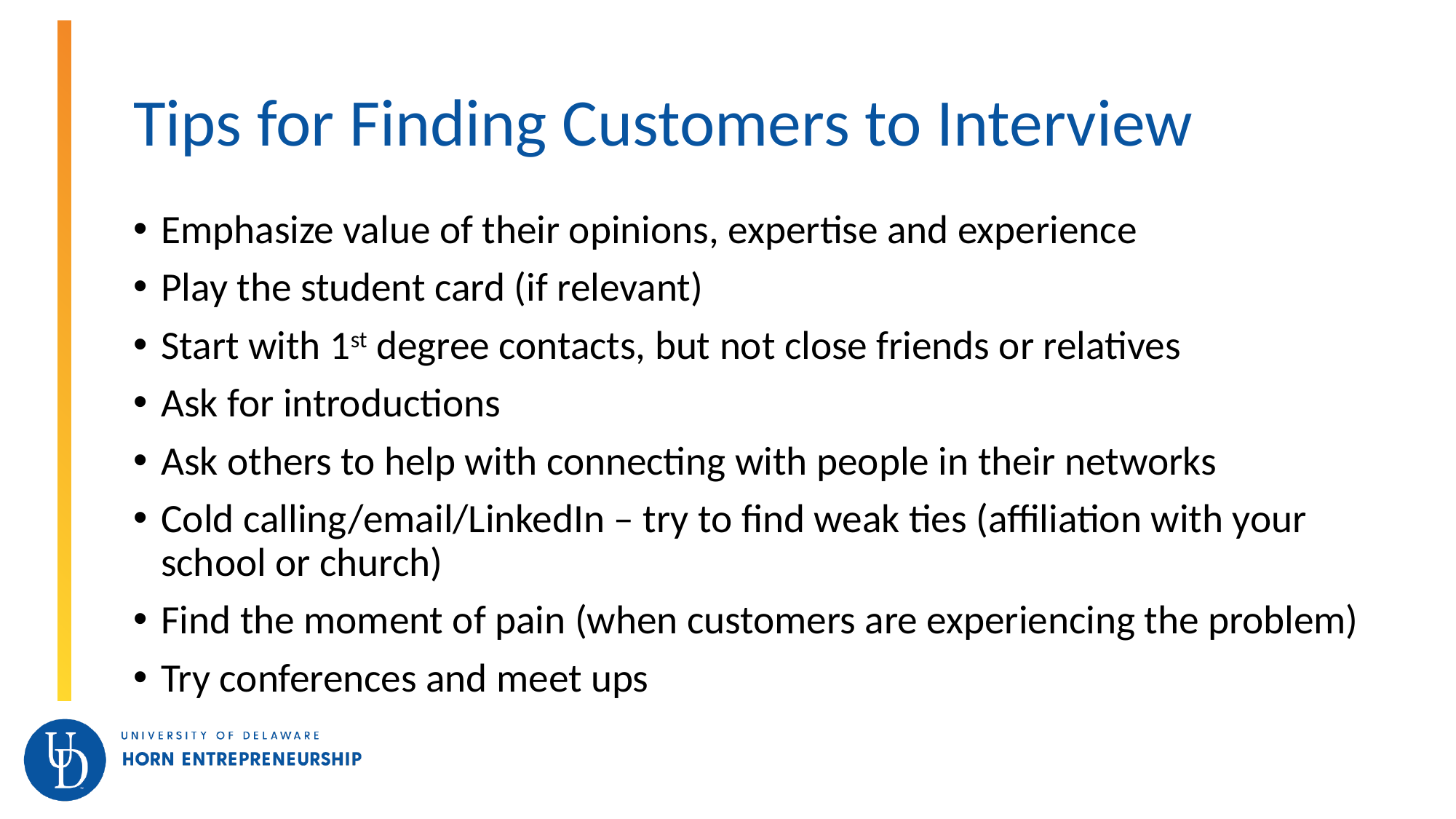

# Tips for Finding Customers to Interview
Emphasize value of their opinions, expertise and experience
Play the student card (if relevant)
Start with 1st degree contacts, but not close friends or relatives
Ask for introductions
Ask others to help with connecting with people in their networks
Cold calling/email/LinkedIn – try to find weak ties (affiliation with your school or church)
Find the moment of pain (when customers are experiencing the problem)
Try conferences and meet ups